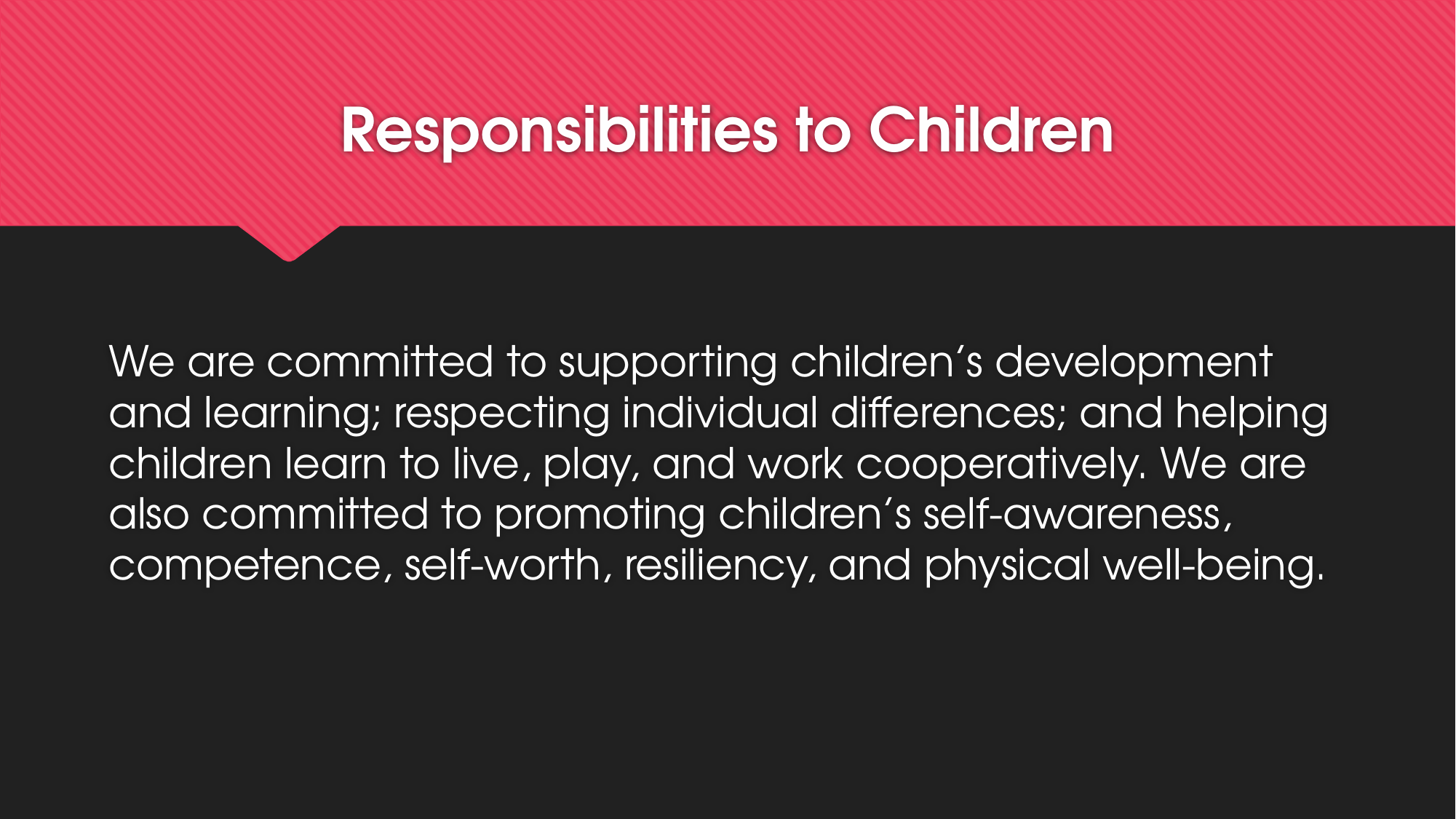

# Responsibilities to Children

We are committed to supporting children’s development and learning; respecting individual differences; and helping children learn to live, play, and work cooperatively. We are also committed to promoting children’s self-awareness, competence, self-worth, resiliency, and physical well-being.